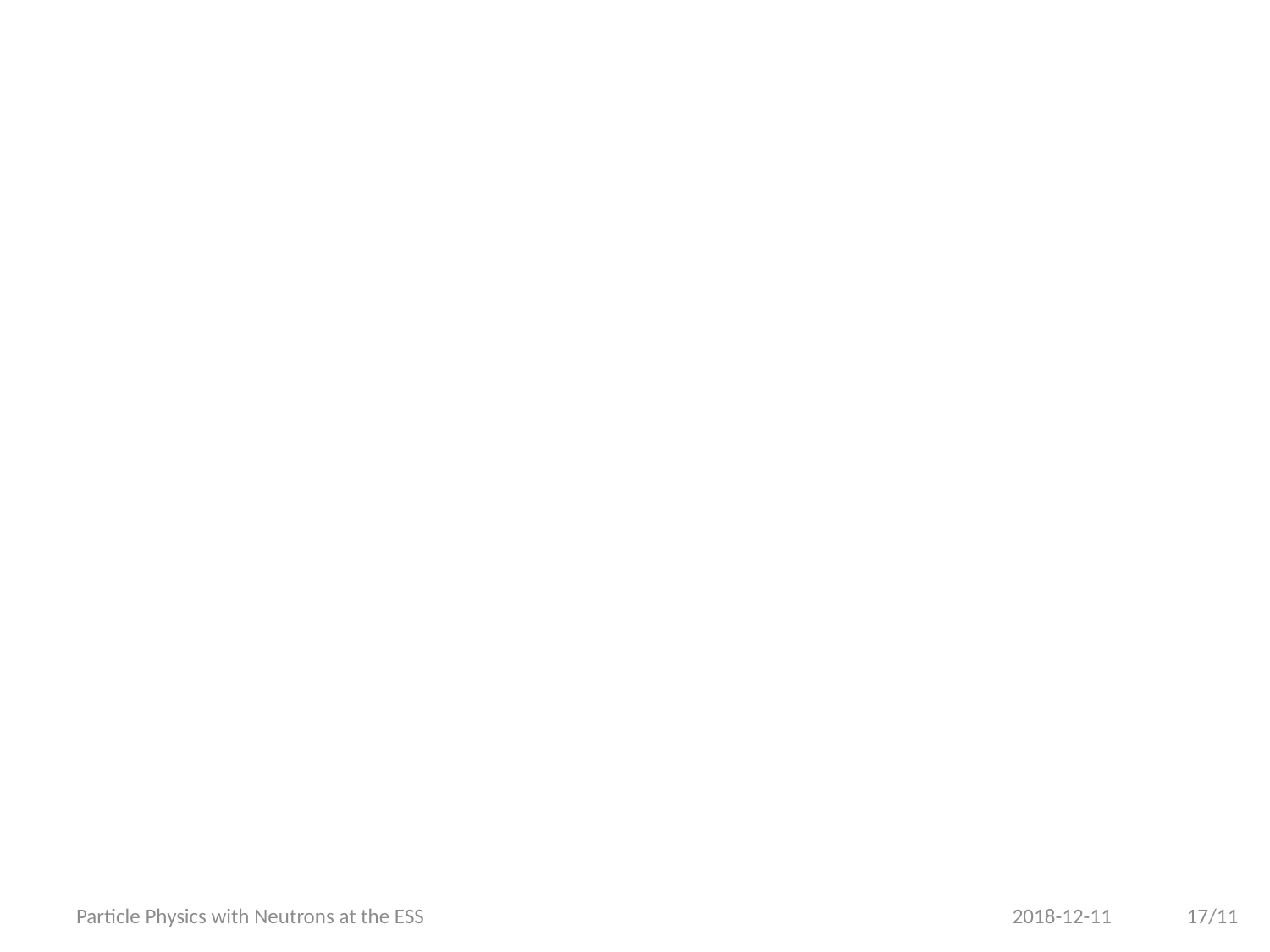

Particle Physics with Neutrons at the ESS
2018-12-11
17/11